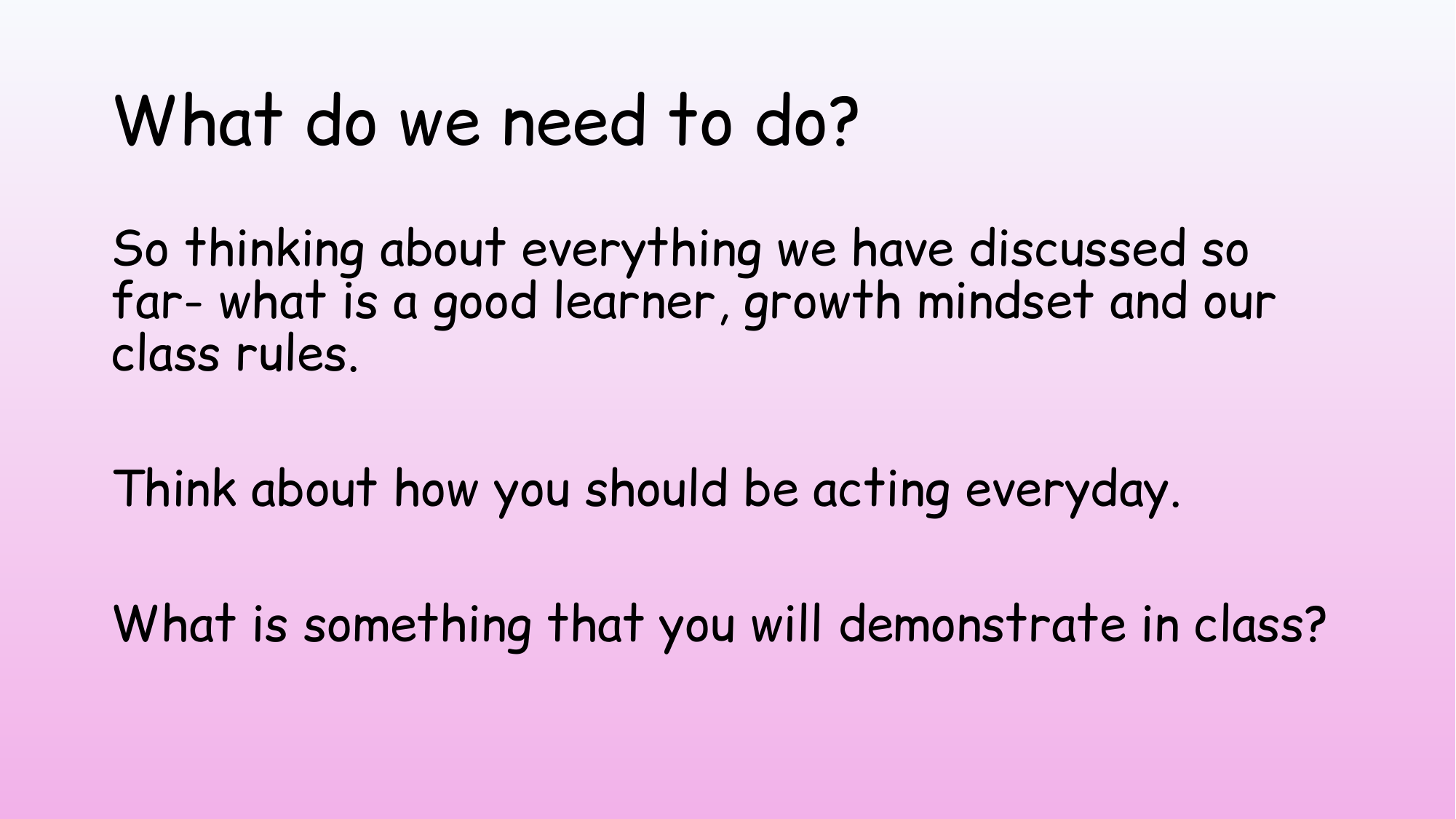

# What do we need to do?
So thinking about everything we have discussed so far- what is a good learner, growth mindset and our class rules.

Think about how you should be acting everyday.

What is something that you will demonstrate in class?